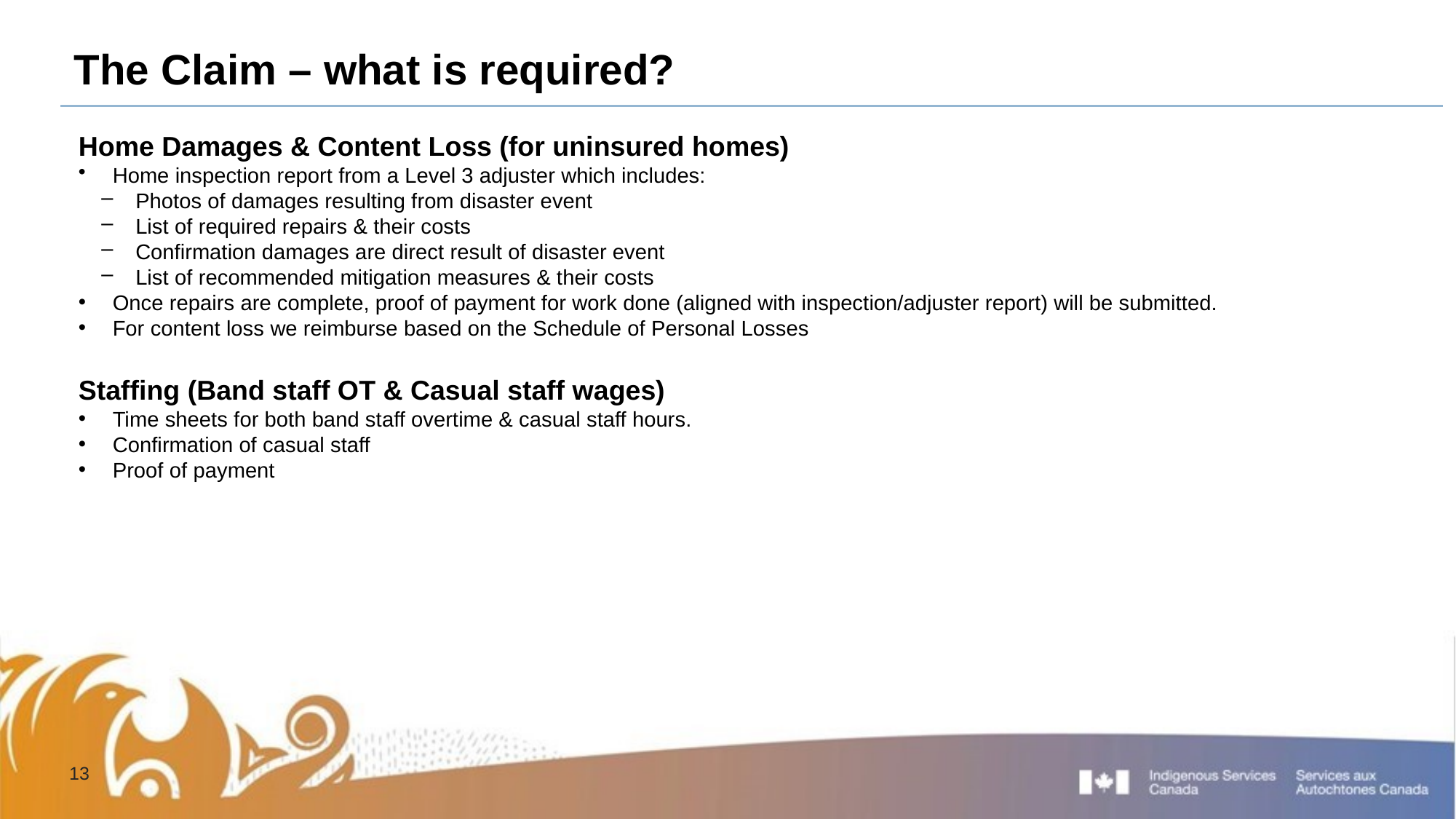

# The Claim – what is required?
Home Damages & Content Loss (for uninsured homes)
Home inspection report from a Level 3 adjuster which includes:
Photos of damages resulting from disaster event
List of required repairs & their costs
Confirmation damages are direct result of disaster event
List of recommended mitigation measures & their costs
Once repairs are complete, proof of payment for work done (aligned with inspection/adjuster report) will be submitted.
For content loss we reimburse based on the Schedule of Personal Losses

Staffing (Band staff OT & Casual staff wages)
Time sheets for both band staff overtime & casual staff hours.
Confirmation of casual staff
Proof of payment